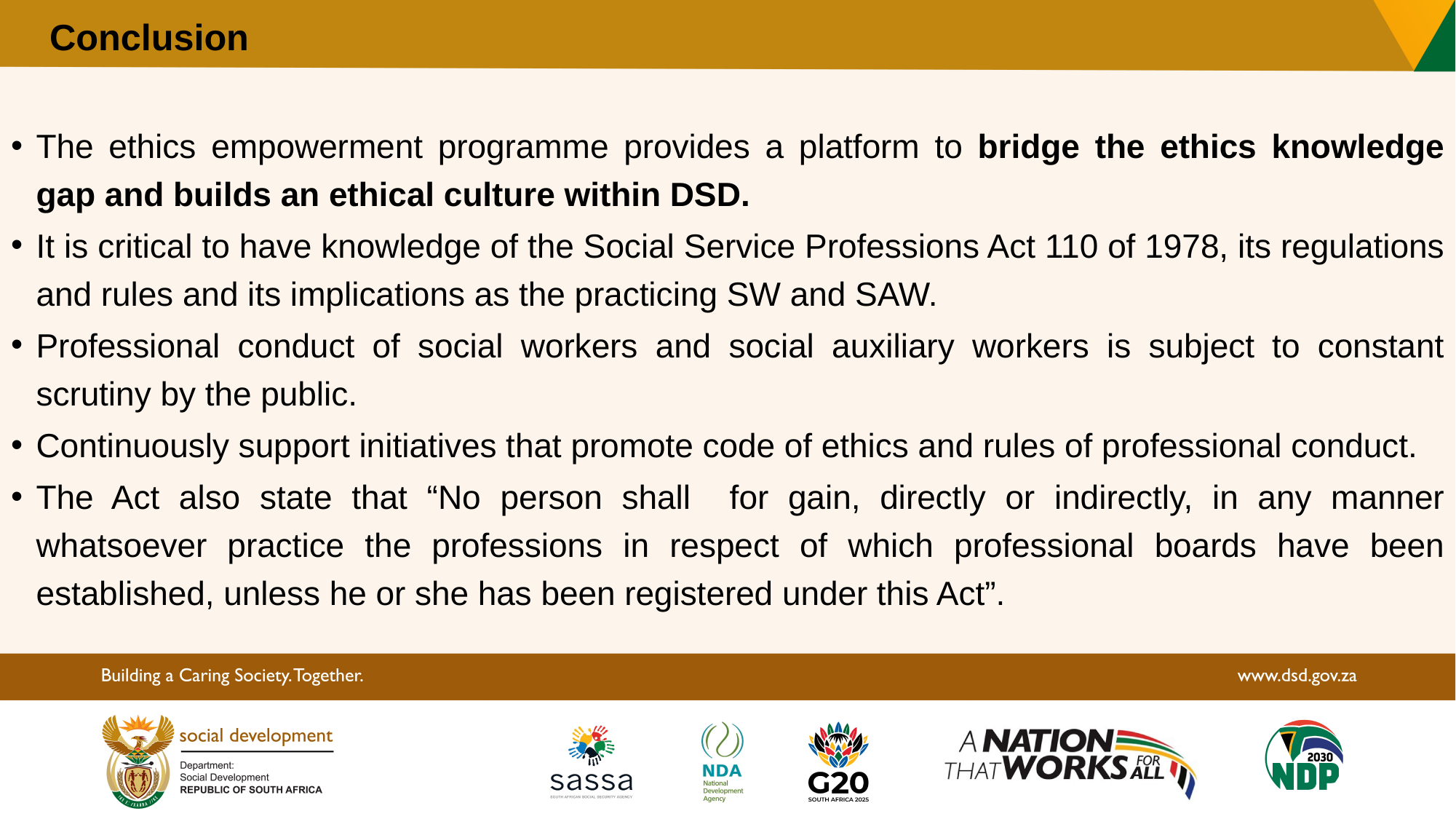

# Conclusion

The ethics empowerment programme provides a platform to bridge the ethics knowledge gap and builds an ethical culture within DSD.
It is critical to have knowledge of the Social Service Professions Act 110 of 1978, its regulations and rules and its implications as the practicing SW and SAW.
Professional conduct of social workers and social auxiliary workers is subject to constant scrutiny by the public.
Continuously support initiatives that promote code of ethics and rules of professional conduct.
The Act also state that “No person shall  for gain, directly or indirectly, in any manner whatsoever practice the professions in respect of which professional boards have been established, unless he or she has been registered under this Act”.